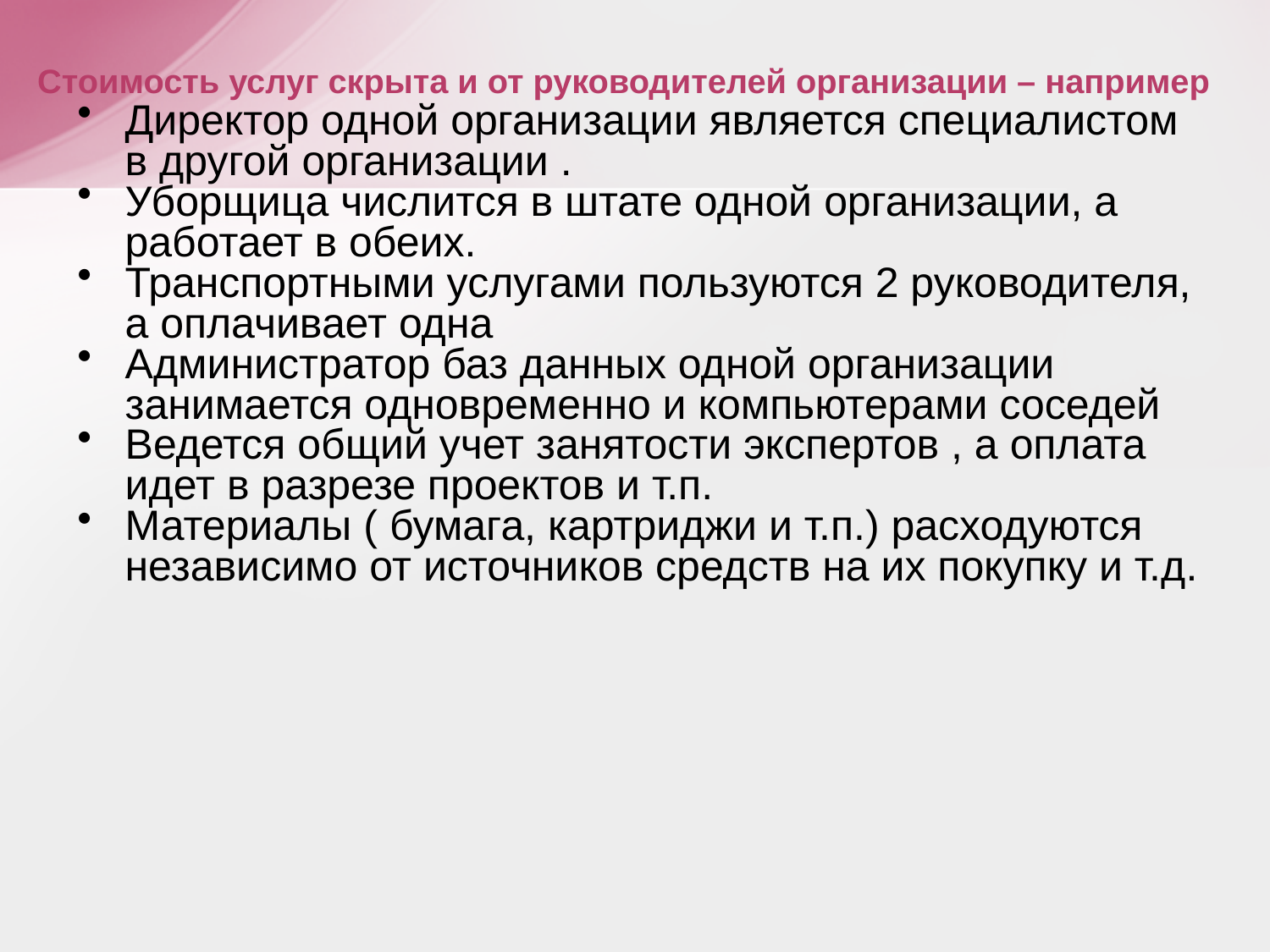

# Стоимость услуг скрыта и от руководителей организации – например
Директор одной организации является специалистом в другой организации .
Уборщица числится в штате одной организации, а работает в обеих.
Транспортными услугами пользуются 2 руководителя, а оплачивает одна
Администратор баз данных одной организации  занимается одновременно и компьютерами соседей
Ведется общий учет занятости экспертов , а оплата идет в разрезе проектов и т.п.
Материалы ( бумага, картриджи и т.п.) расходуются  независимо от источников средств на их покупку и т.д.